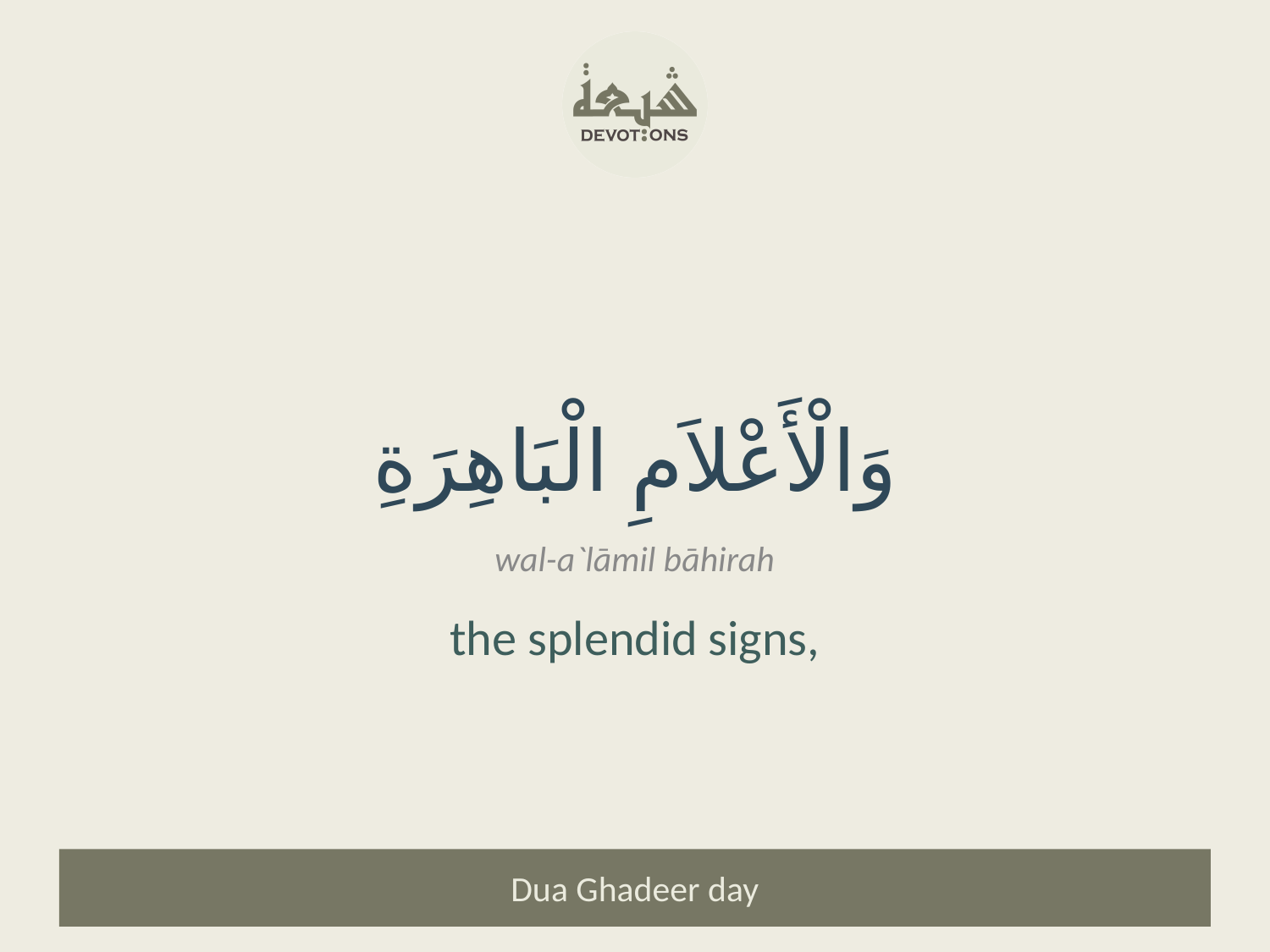

وَالْأَعْلاَمِ الْبَاهِرَةِ
wal-a`lāmil bāhirah
the splendid signs,
Dua Ghadeer day